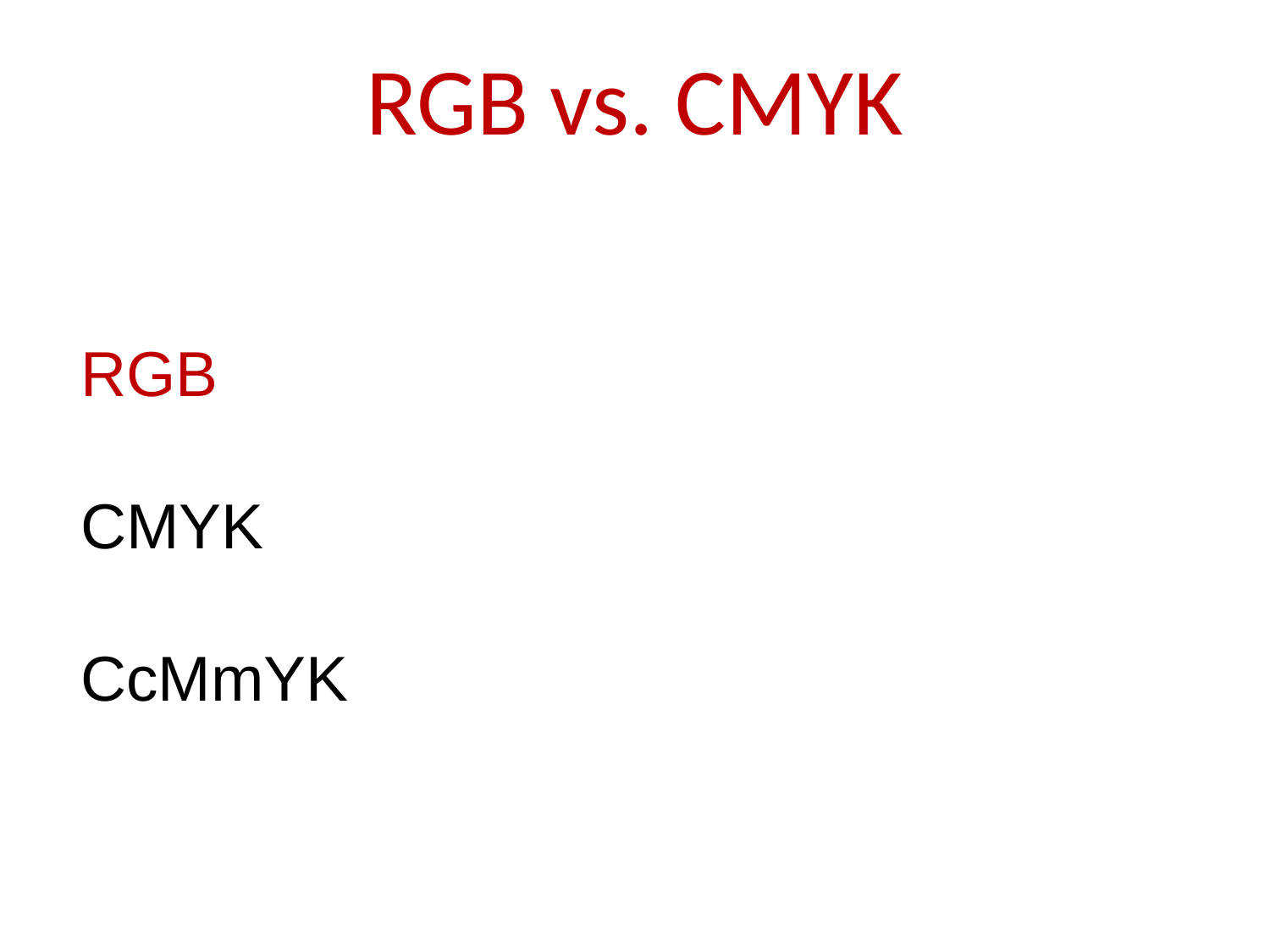

# RGB vs. CMYK
RGB

CMYK

CcMmYK